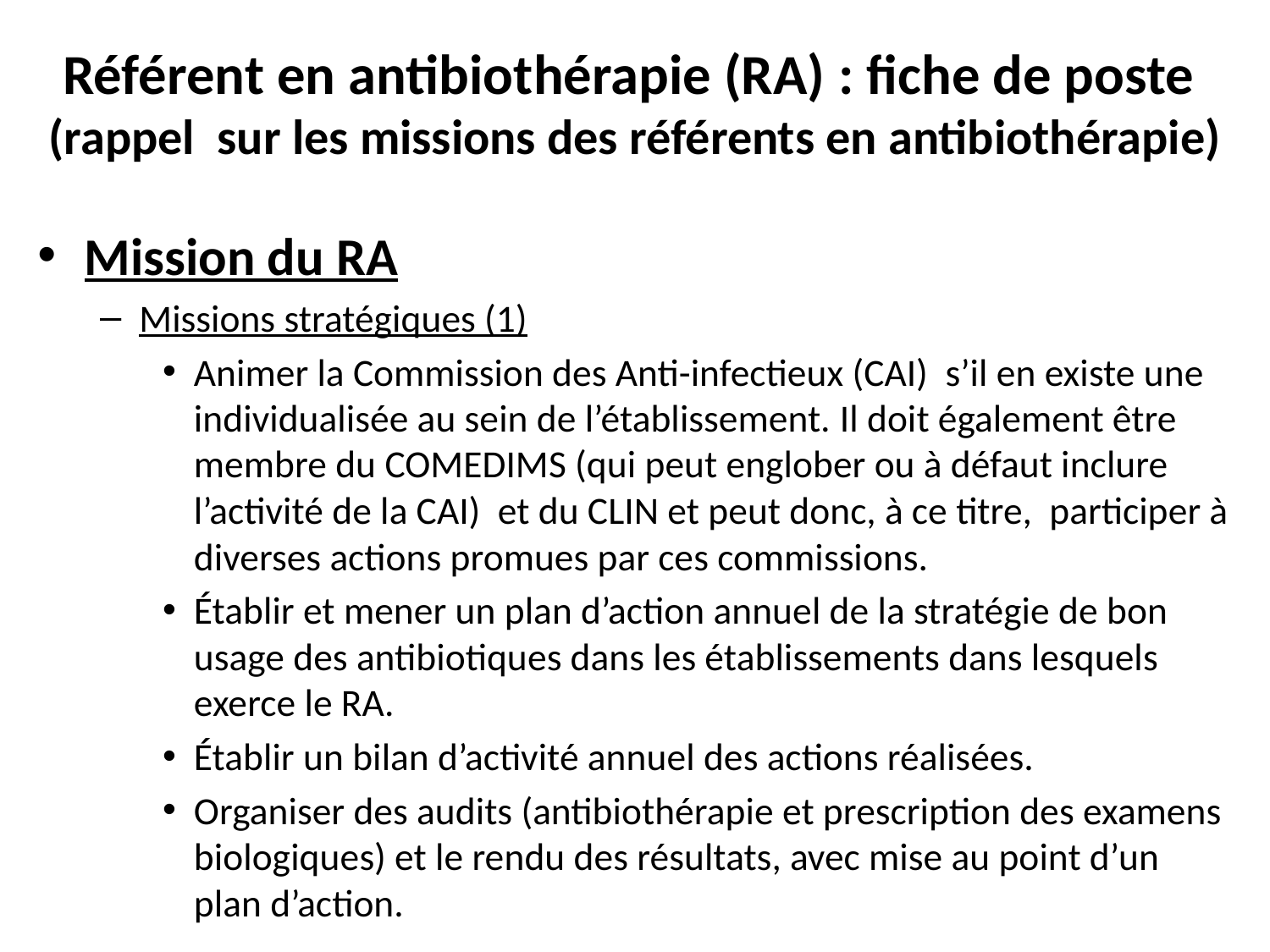

# Référent en antibiothérapie (RA) : fiche de poste (rappel  sur les missions des référents en antibiothérapie)
Mission du RA
Missions stratégiques (1)
Animer la Commission des Anti-infectieux (CAI)  s’il en existe une individualisée au sein de l’établissement. Il doit également être membre du COMEDIMS (qui peut englober ou à défaut inclure l’activité de la CAI)  et du CLIN et peut donc, à ce titre,  participer à diverses actions promues par ces commissions.
Établir et mener un plan d’action annuel de la stratégie de bon usage des antibiotiques dans les établissements dans lesquels exerce le RA.
Établir un bilan d’activité annuel des actions réalisées.
Organiser des audits (antibiothérapie et prescription des examens biologiques) et le rendu des résultats, avec mise au point d’un plan d’action.